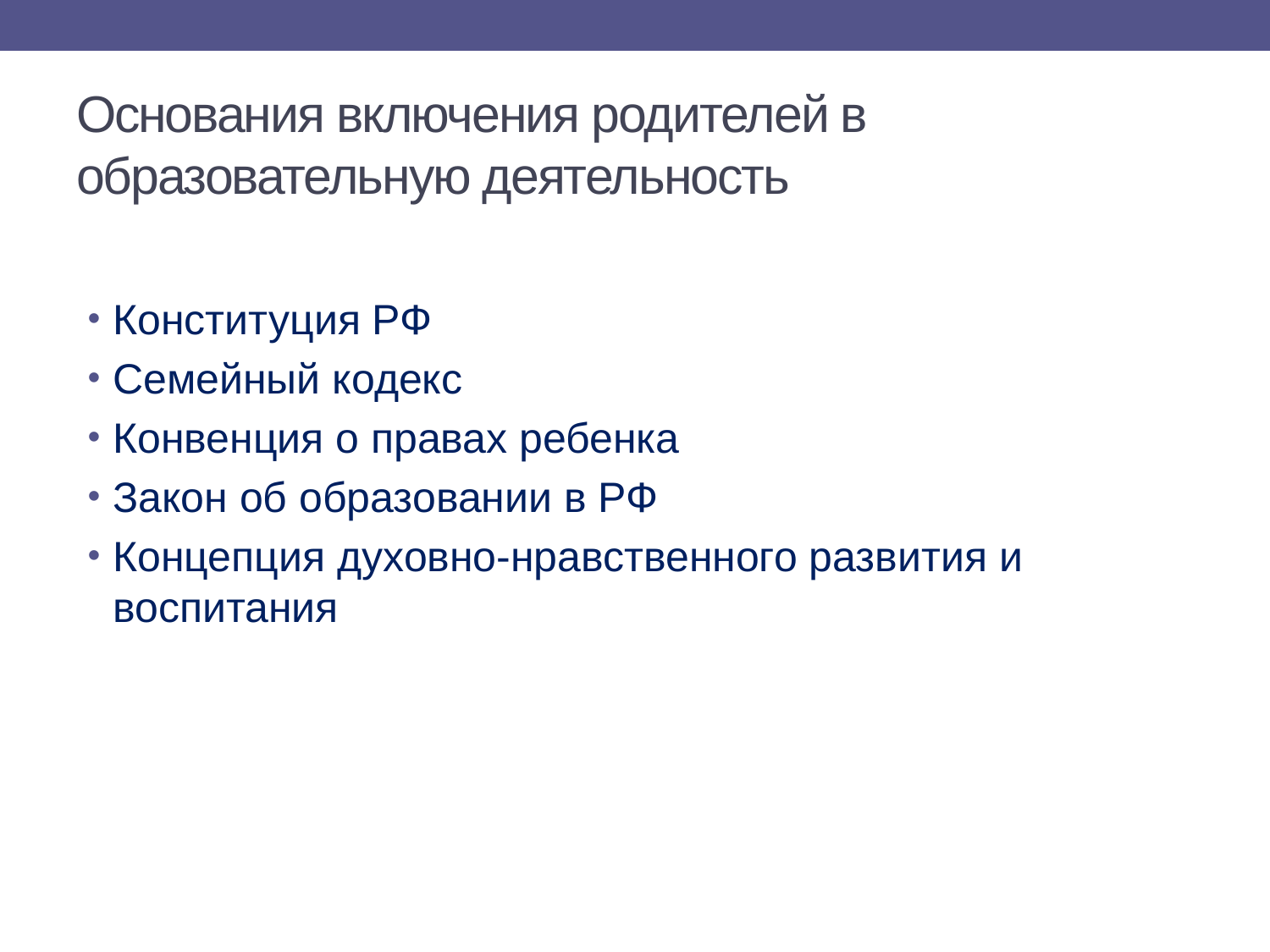

# Основания включения родителей в образовательную деятельность
Конституция РФ
Семейный кодекс
Конвенция о правах ребенка
Закон об образовании в РФ
Концепция духовно-нравственного развития и воспитания